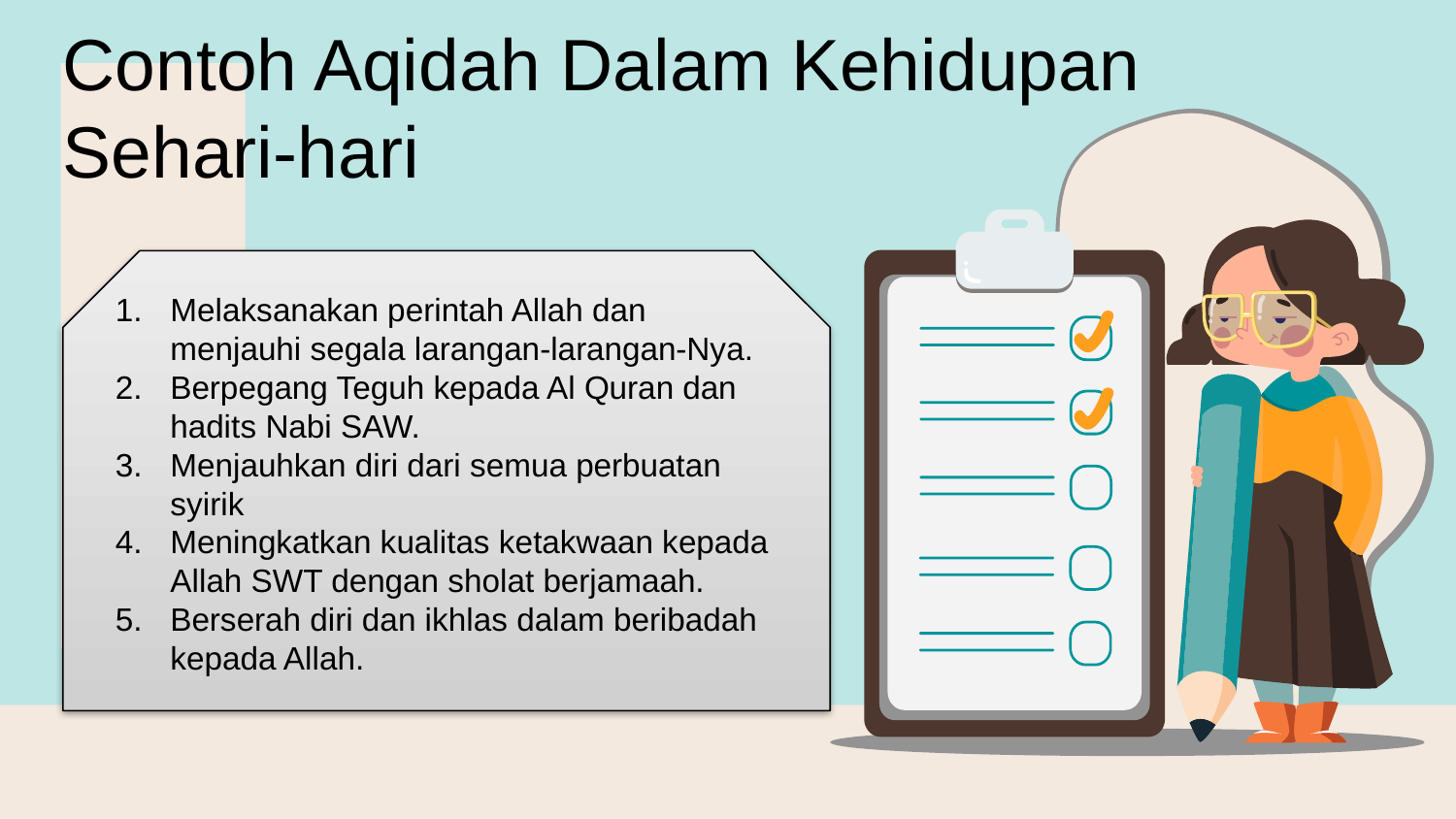

# Contoh Aqidah Dalam Kehidupan Sehari-hari

Melaksanakan perintah Allah dan menjauhi segala larangan-larangan-Nya.
Berpegang Teguh kepada Al Quran dan hadits Nabi SAW.
Menjauhkan diri dari semua perbuatan syirik
Meningkatkan kualitas ketakwaan kepada Allah SWT dengan sholat berjamaah.
Berserah diri dan ikhlas dalam beribadah kepada Allah.